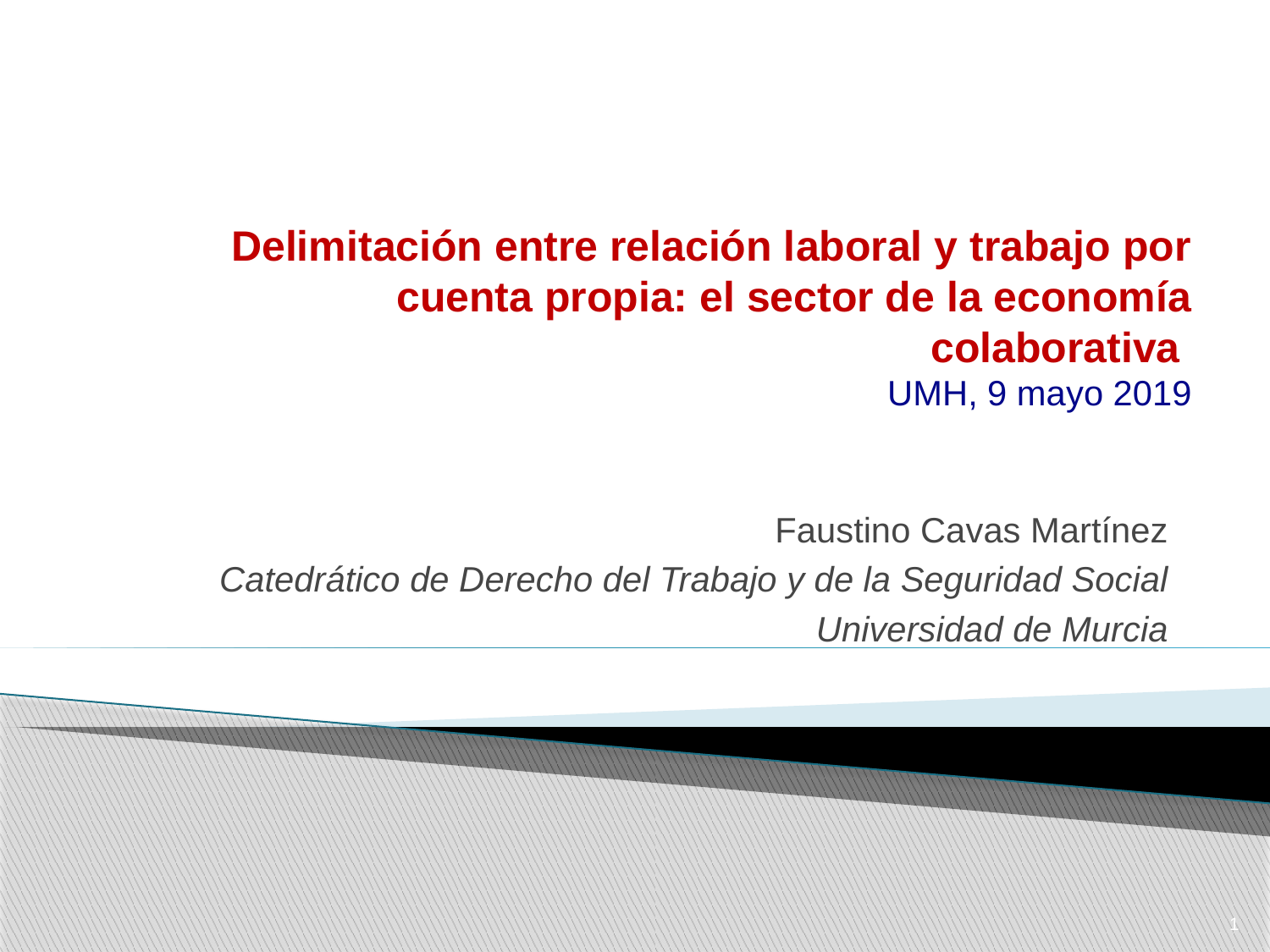

# Delimitación entre relación laboral y trabajo por cuenta propia: el sector de la economía colaborativa UMH, 9 mayo 2019
Faustino Cavas Martínez
Catedrático de Derecho del Trabajo y de la Seguridad Social
Universidad de Murcia
1